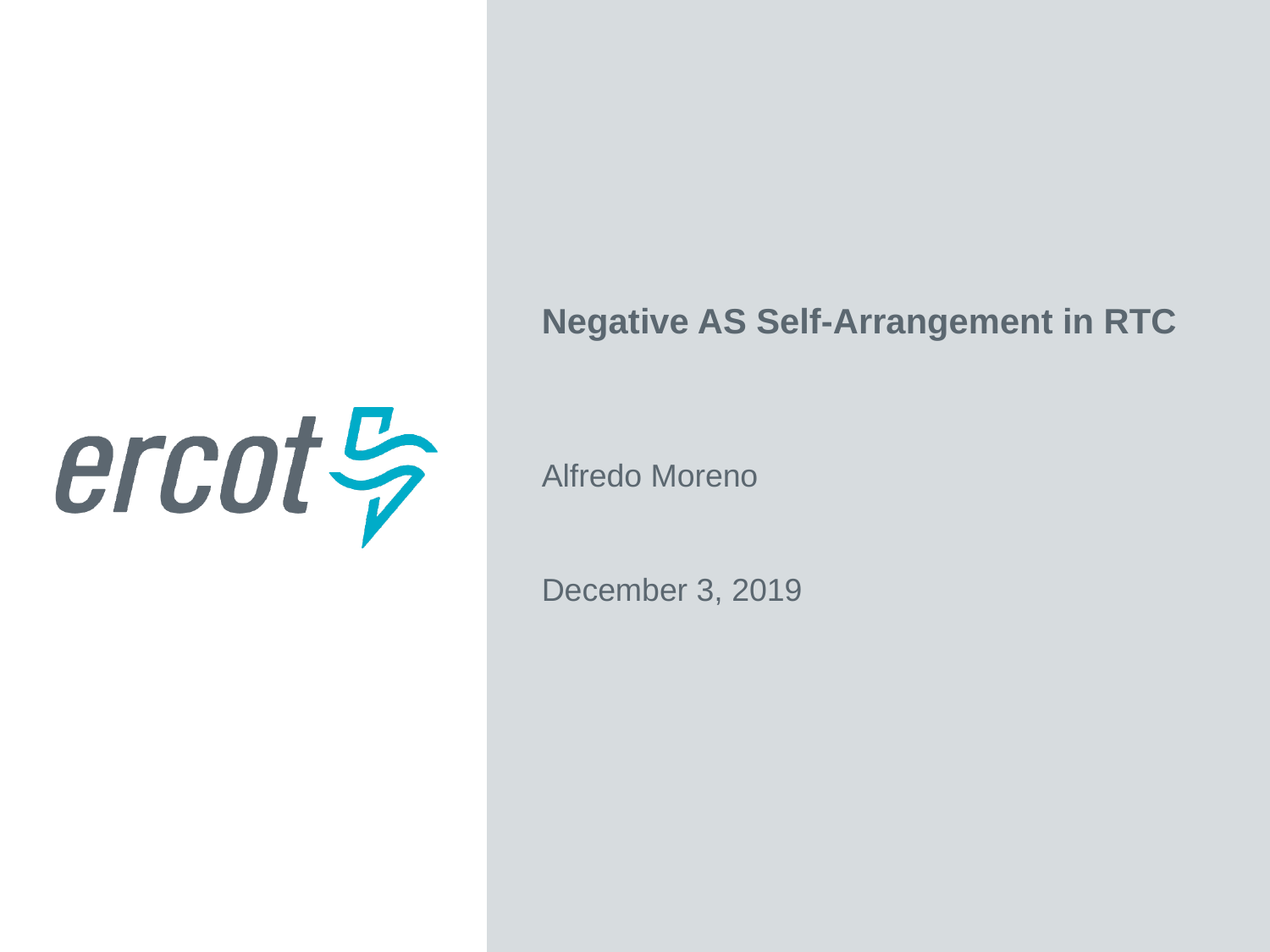

Negative AS Self-Arrangement in RTC

Alfredo Moreno

December 3, 2019